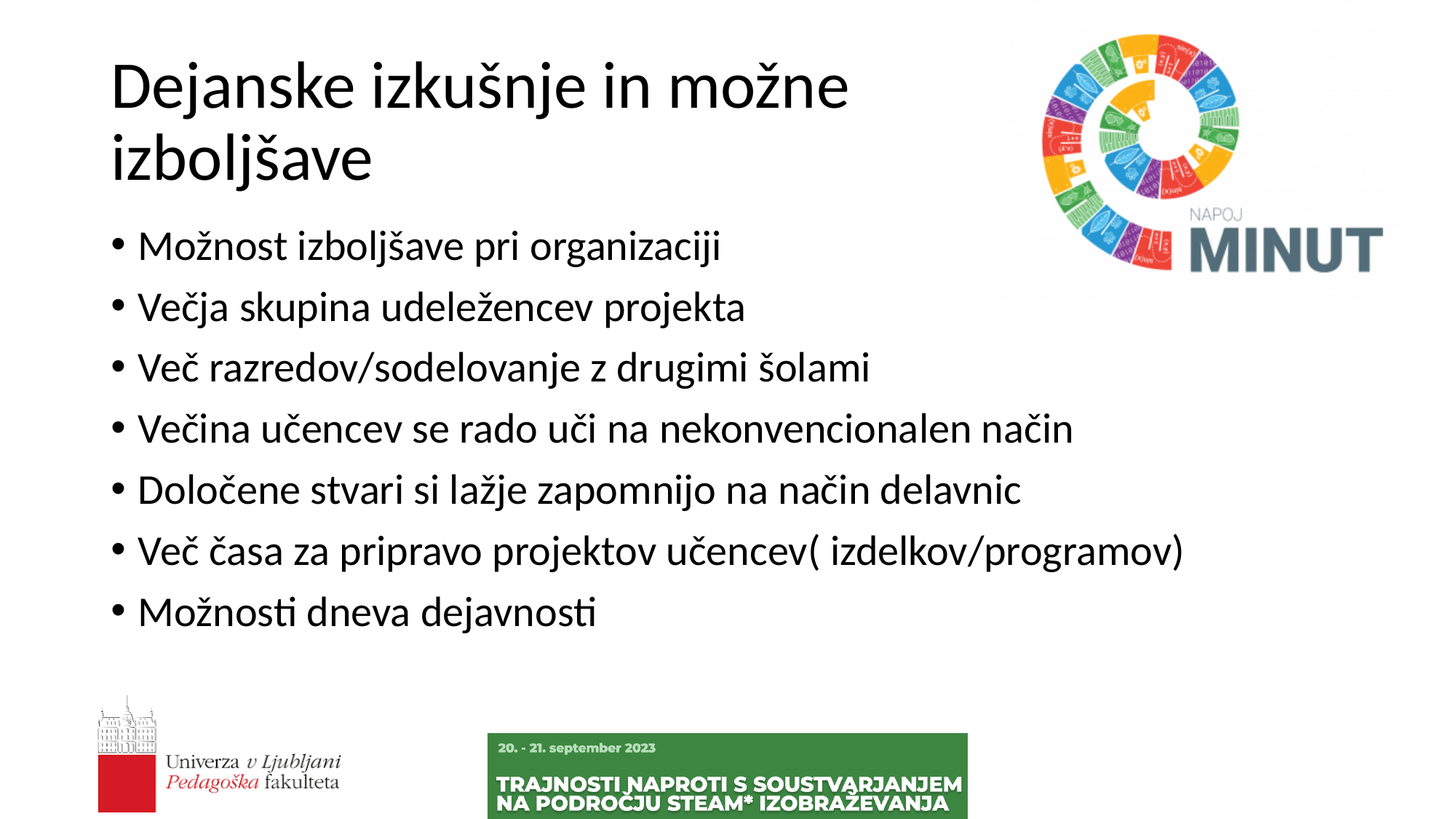

# Dejanske izkušnje in možne izboljšave
Možnost izboljšave pri organizaciji
Večja skupina udeležencev projekta
Več razredov/sodelovanje z drugimi šolami
Večina učencev se rado uči na nekonvencionalen način
Določene stvari si lažje zapomnijo na način delavnic
Več časa za pripravo projektov učencev( izdelkov/programov)
Možnosti dneva dejavnosti